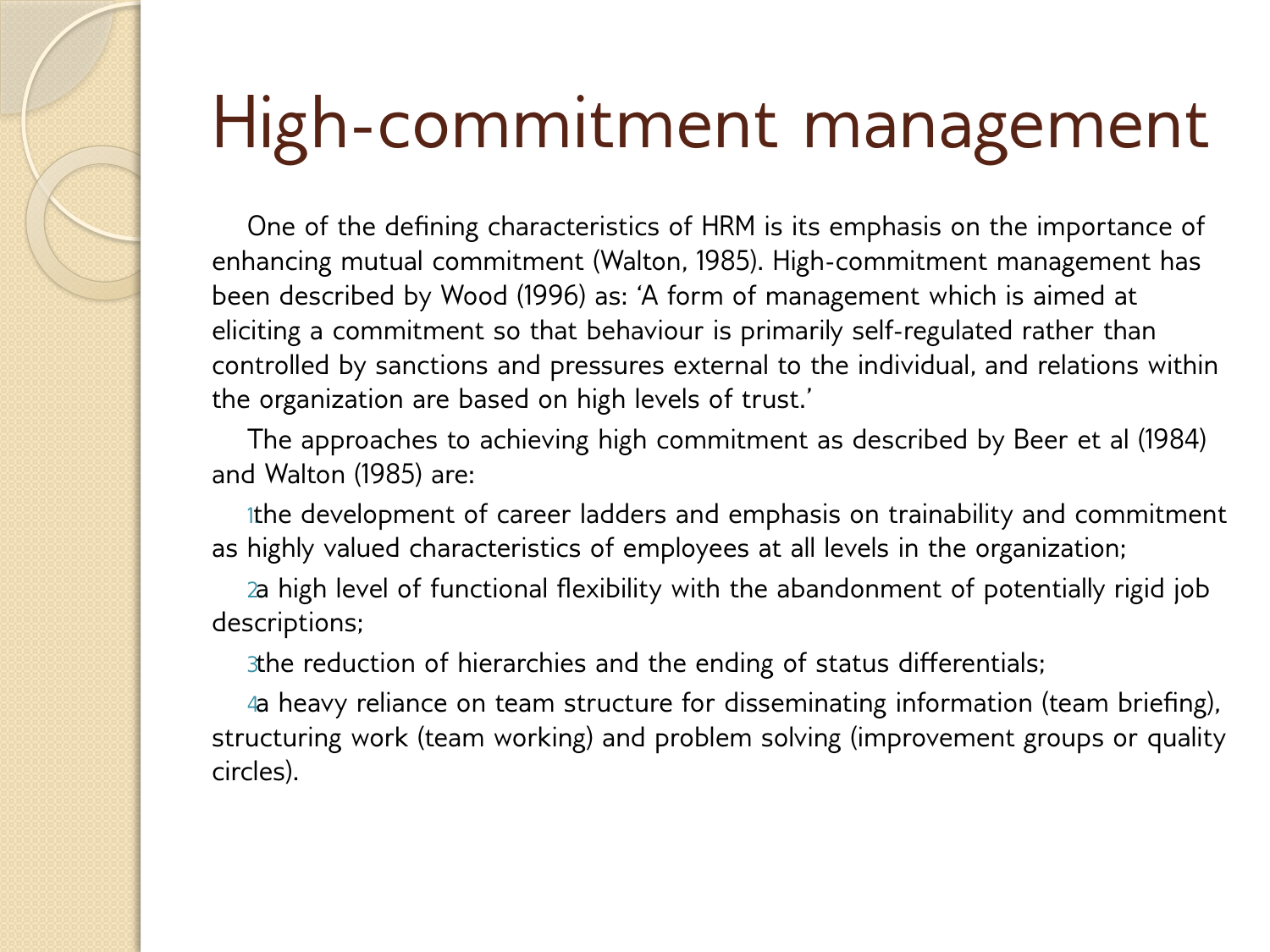

# High-commitment management
One of the defining characteristics of HRM is its emphasis on the importance of enhancing mutual commitment (Walton, 1985). High-commitment management has been described by Wood (1996) as: ‘A form of management which is aimed at eliciting a commitment so that behaviour is primarily self-regulated rather than controlled by sanctions and pressures external to the individual, and relations within the organization are based on high levels of trust.’
The approaches to achieving high commitment as described by Beer et al (1984) and Walton (1985) are:
the development of career ladders and emphasis on trainability and commitment as highly valued characteristics of employees at all levels in the organization;
a high level of functional flexibility with the abandonment of potentially rigid job descriptions;
the reduction of hierarchies and the ending of status differentials;
a heavy reliance on team structure for disseminating information (team briefing), structuring work (team working) and problem solving (improvement groups or quality circles).